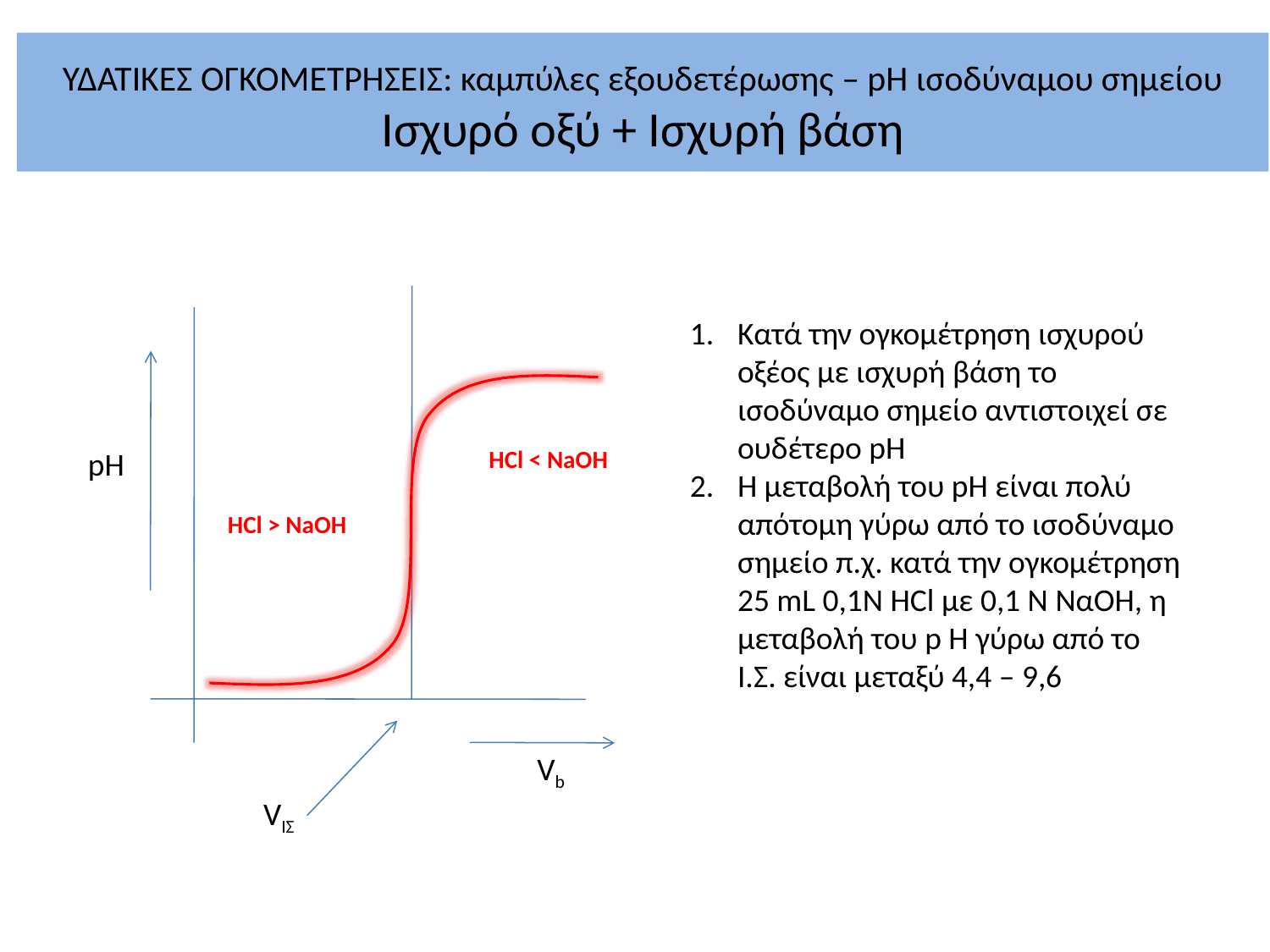

# ΥΔΑΤΙΚΕΣ ΟΓΚΟΜΕΤΡΗΣΕΙΣ: καμπύλες εξουδετέρωσης – pH ισοδύναμου σημείου Ισχυρό οξύ + Ισχυρή βάση

pH
 ΗCl < NaOH
 ΗCl > NaOH
Vb
VΙΣ
Κατά την ογκομέτρηση ισχυρού οξέος με ισχυρή βάση το ισοδύναμο σημείο αντιστοιχεί σε ουδέτερο pH
Η μεταβολή του pH είναι πολύ απότομη γύρω από το ισοδύναμο σημείο π.χ. κατά την ογκομέτρηση 25 mL 0,1N HCl με 0,1 Ν ΝαΟΗ, η μεταβολή του p H γύρω από το Ι.Σ. είναι μεταξύ 4,4 – 9,6